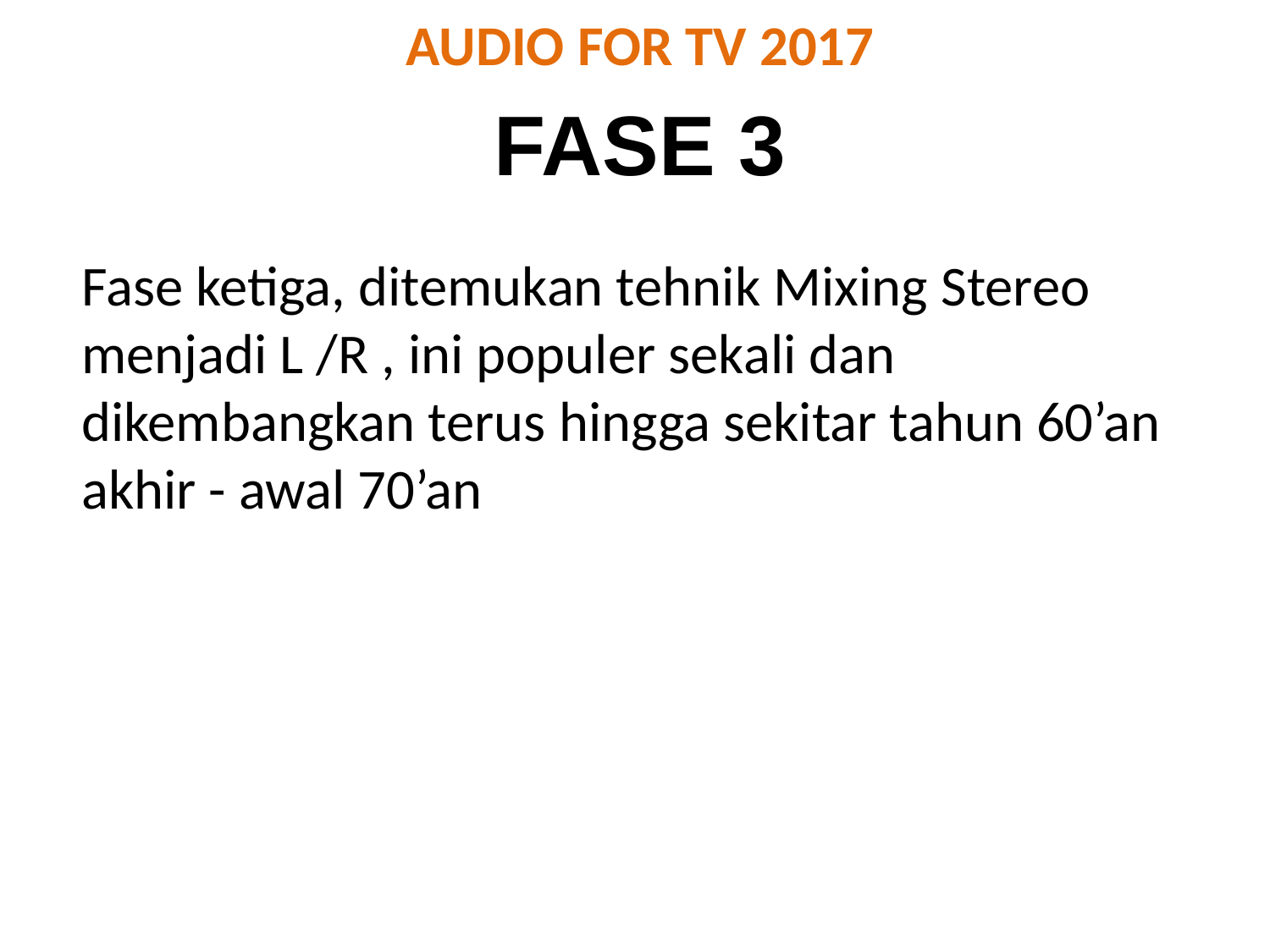

# AUDIO FOR TV 2017
FASE 3
Fase ketiga, ditemukan tehnik Mixing Stereo menjadi L /R , ini populer sekali dan dikembangkan terus hingga sekitar tahun 60’an akhir - awal 70’an